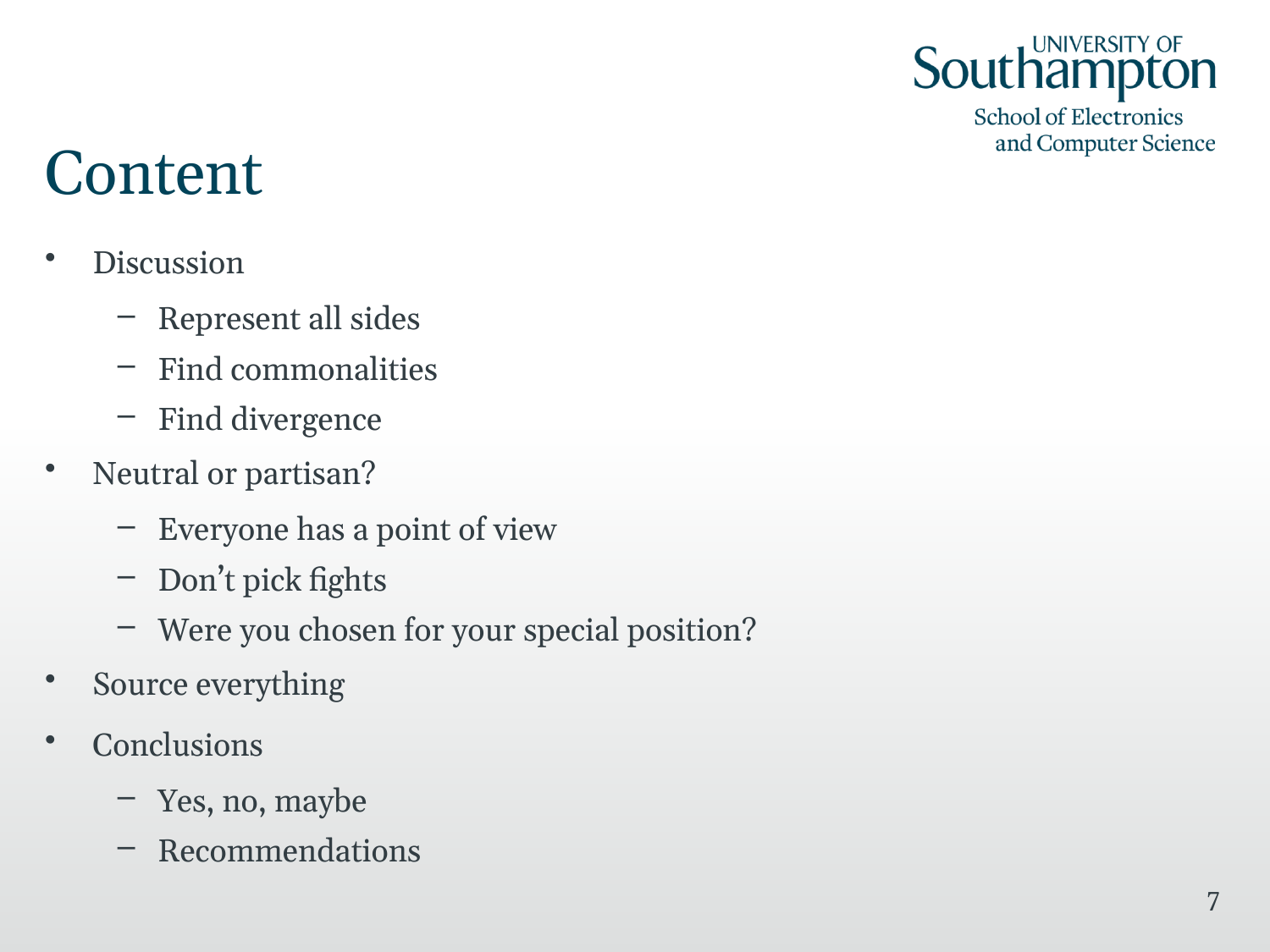

# Content
Discussion
Represent all sides
Find commonalities
Find divergence
Neutral or partisan?
Everyone has a point of view
Don’t pick fights
Were you chosen for your special position?
Source everything
Conclusions
Yes, no, maybe
Recommendations
7